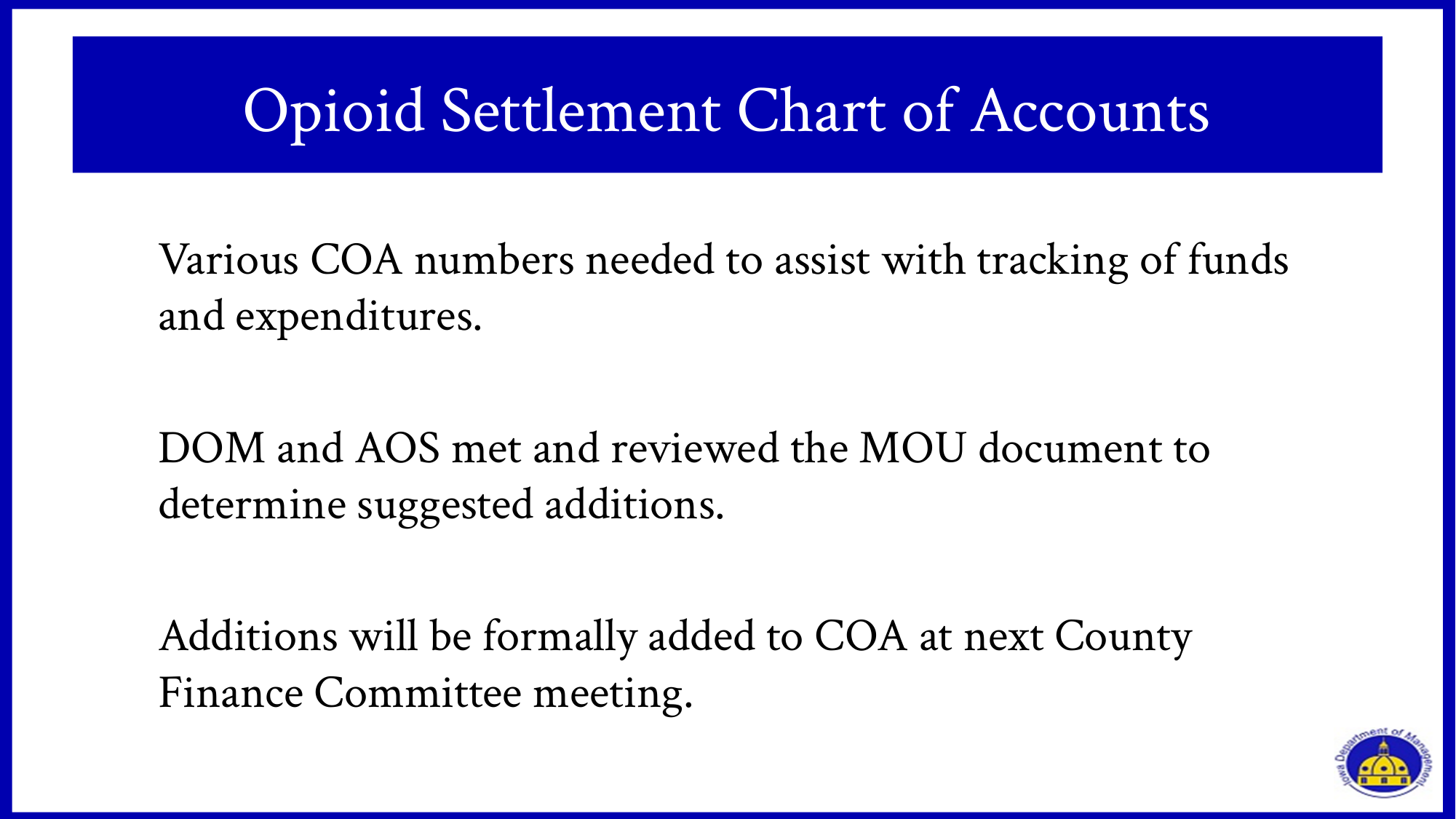

# Opioid Settlement Chart of Accounts
Various COA numbers needed to assist with tracking of funds and expenditures.

DOM and AOS met and reviewed the MOU document to determine suggested additions.

Additions will be formally added to COA at next County Finance Committee meeting.